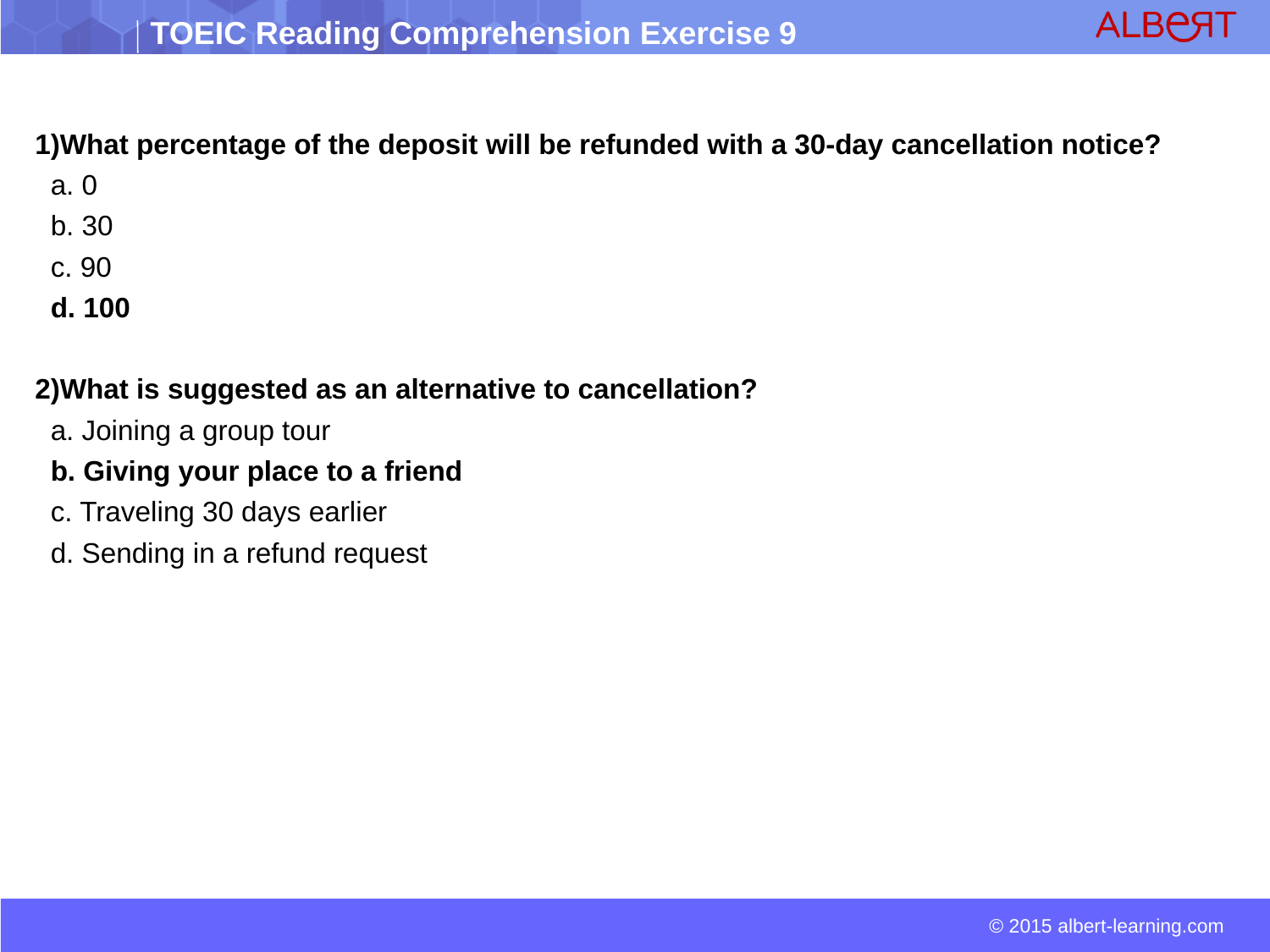

1)What percentage of the deposit will be refunded with a 30-day cancellation notice?
  a. 0
  b. 30
  c. 90
  d. 100

2)What is suggested as an alternative to cancellation?
  a. Joining a group tour
  b. Giving your place to a friend
  c. Traveling 30 days earlier
  d. Sending in a refund request